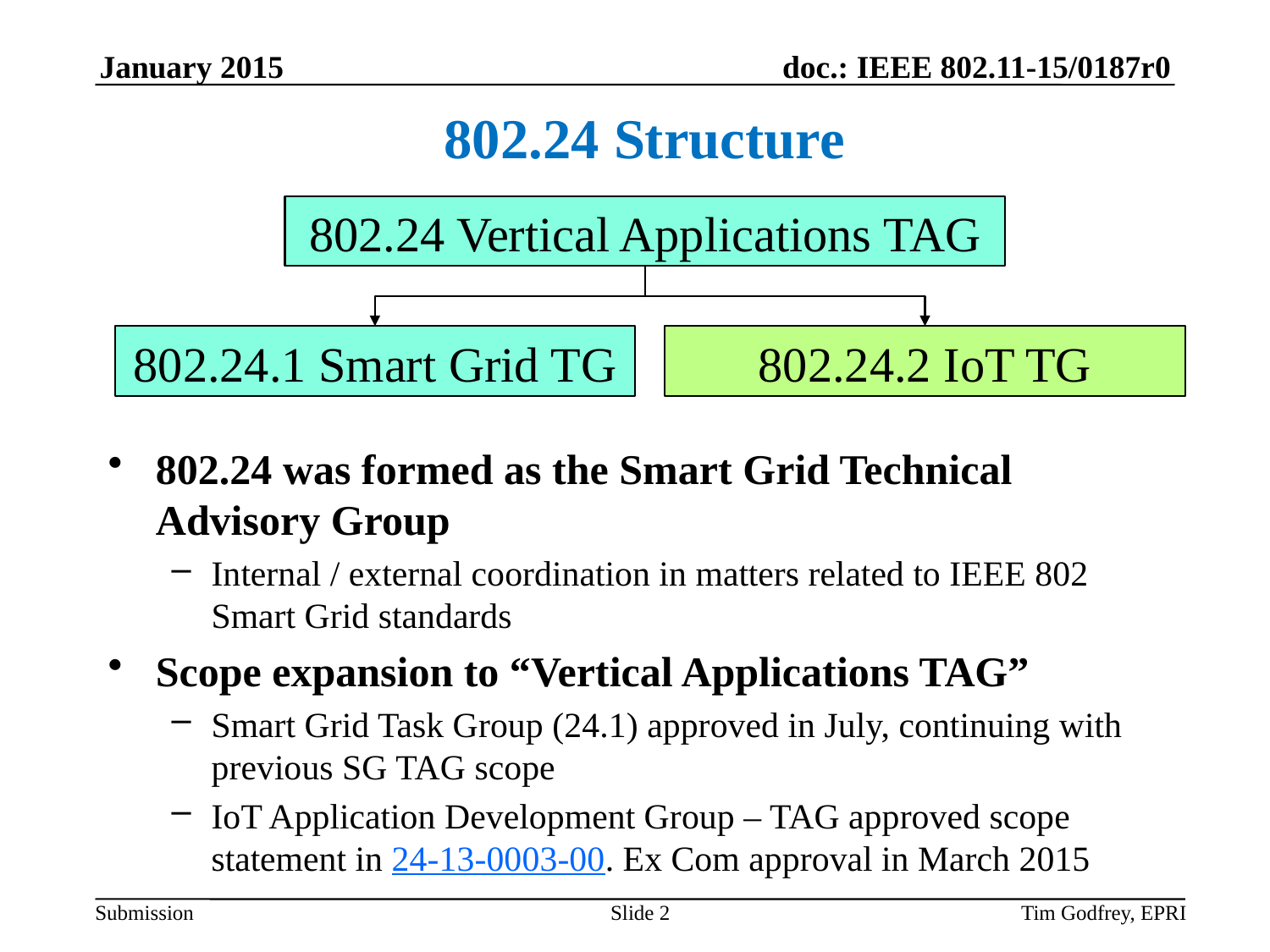

# 802.24 Structure
802.24 Vertical Applications TAG
802.24.1 Smart Grid TG
802.24.2 IoT TG
802.24 was formed as the Smart Grid Technical Advisory Group
Internal / external coordination in matters related to IEEE 802 Smart Grid standards
Scope expansion to “Vertical Applications TAG”
Smart Grid Task Group (24.1) approved in July, continuing with previous SG TAG scope
IoT Application Development Group – TAG approved scope statement in 24-13-0003-00. Ex Com approval in March 2015

Slide 2
Tim Godfrey, EPRI